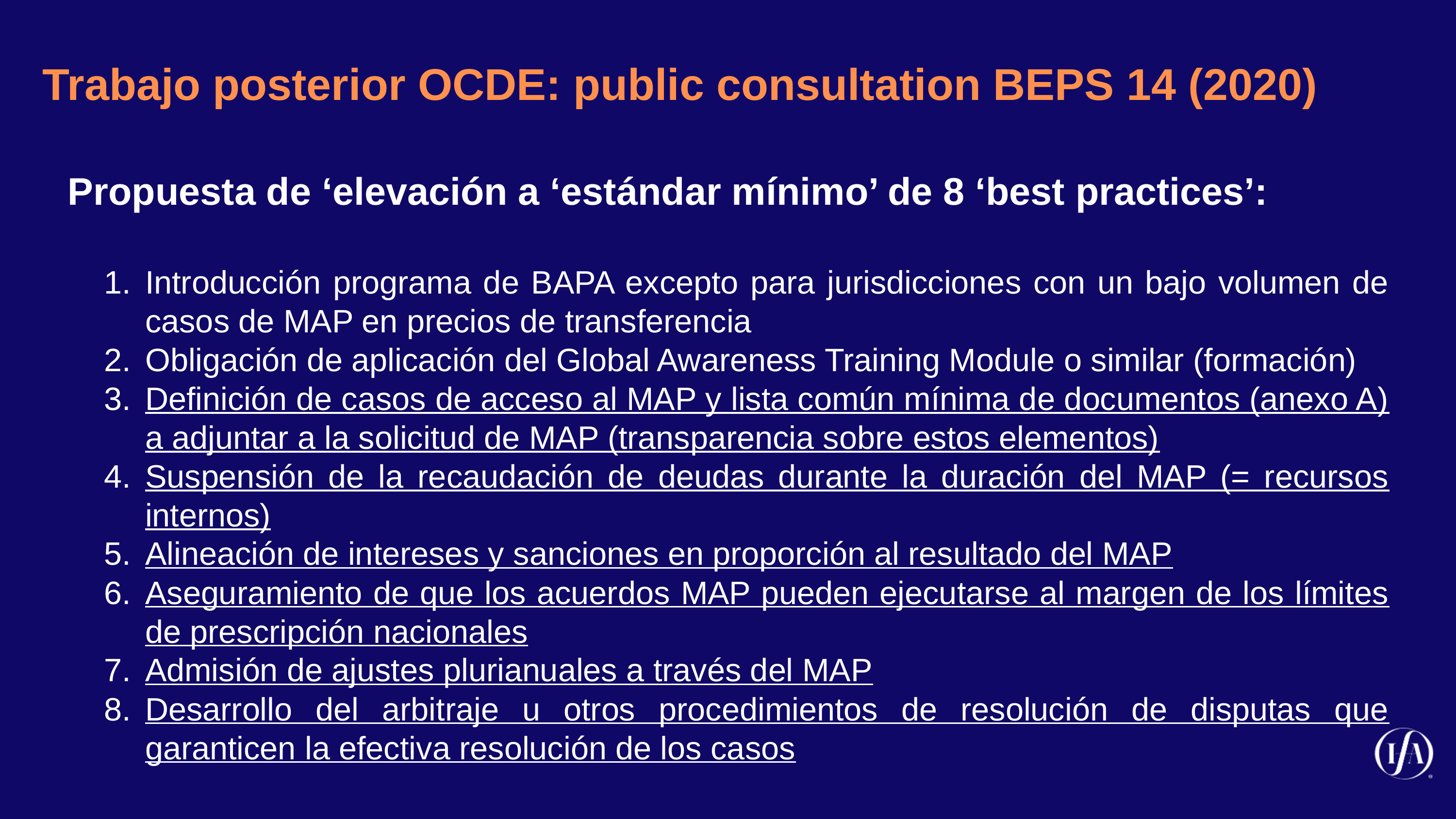

Trabajo posterior OCDE: public consultation BEPS 14 (2020)
Propuesta de ‘elevación a ‘estándar mínimo’ de 8 ‘best practices’:

Introducción programa de BAPA excepto para jurisdicciones con un bajo volumen de casos de MAP en precios de transferencia
Obligación de aplicación del Global Awareness Training Module o similar (formación)
Definición de casos de acceso al MAP y lista común mínima de documentos (anexo A) a adjuntar a la solicitud de MAP (transparencia sobre estos elementos)
Suspensión de la recaudación de deudas durante la duración del MAP (= recursos internos)
Alineación de intereses y sanciones en proporción al resultado del MAP
Aseguramiento de que los acuerdos MAP pueden ejecutarse al margen de los límites de prescripción nacionales
Admisión de ajustes plurianuales a través del MAP
Desarrollo del arbitraje u otros procedimientos de resolución de disputas que garanticen la efectiva resolución de los casos